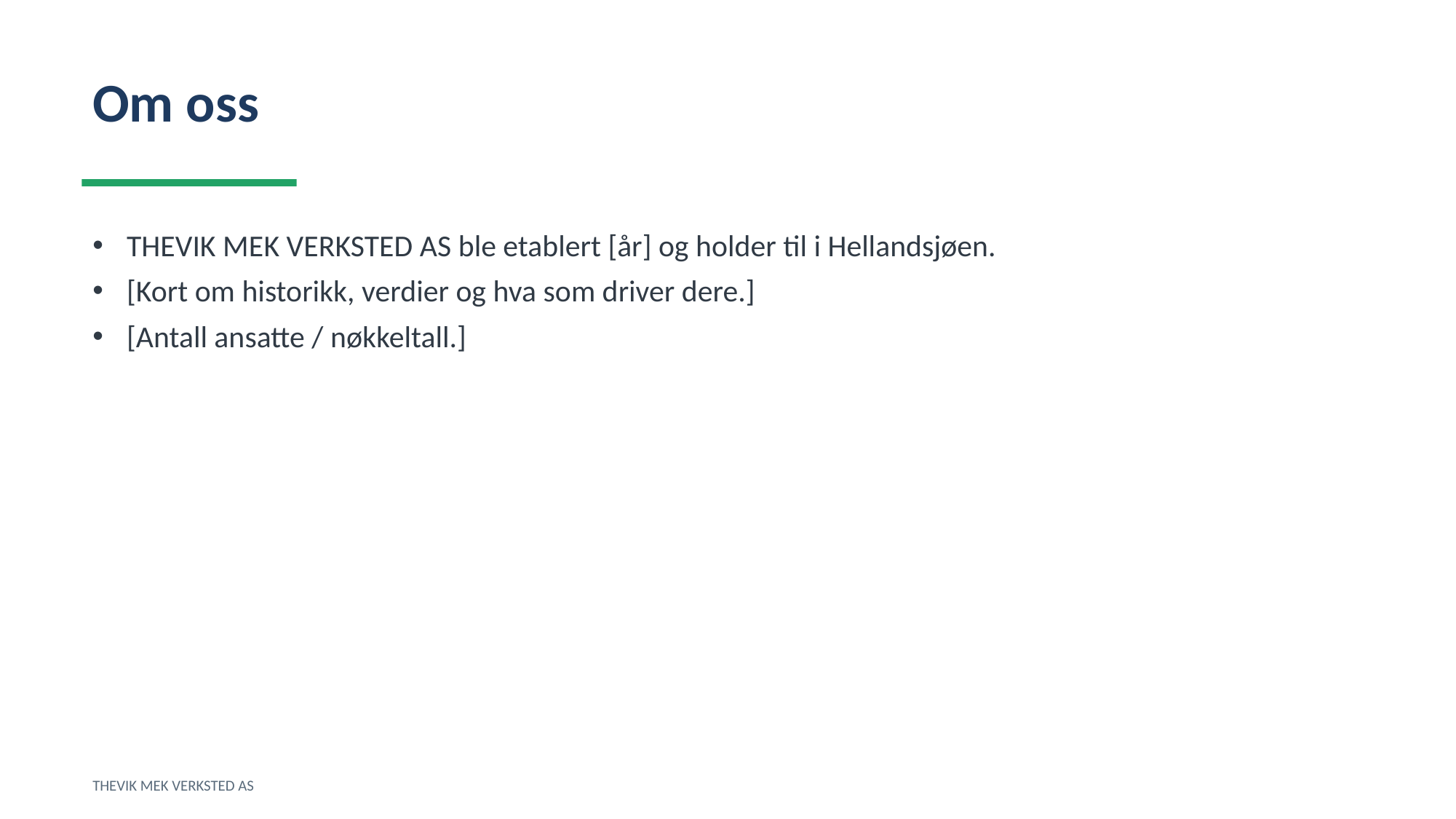

Om oss

THEVIK MEK VERKSTED AS ble etablert [år] og holder til i Hellandsjøen.
[Kort om historikk, verdier og hva som driver dere.]
[Antall ansatte / nøkkeltall.]
THEVIK MEK VERKSTED AS